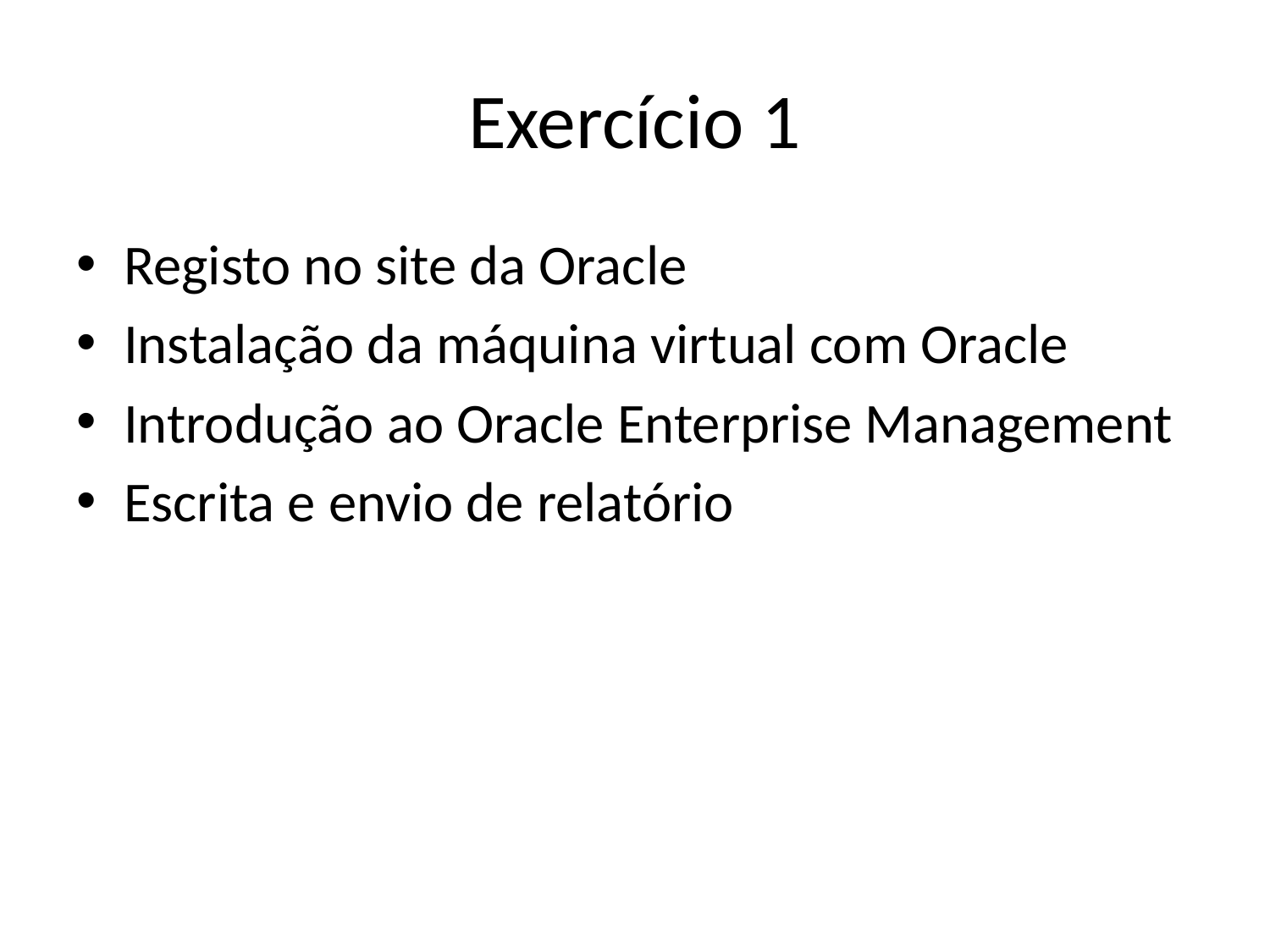

# Exercício 1
Registo no site da Oracle
Instalação da máquina virtual com Oracle
Introdução ao Oracle Enterprise Management
Escrita e envio de relatório